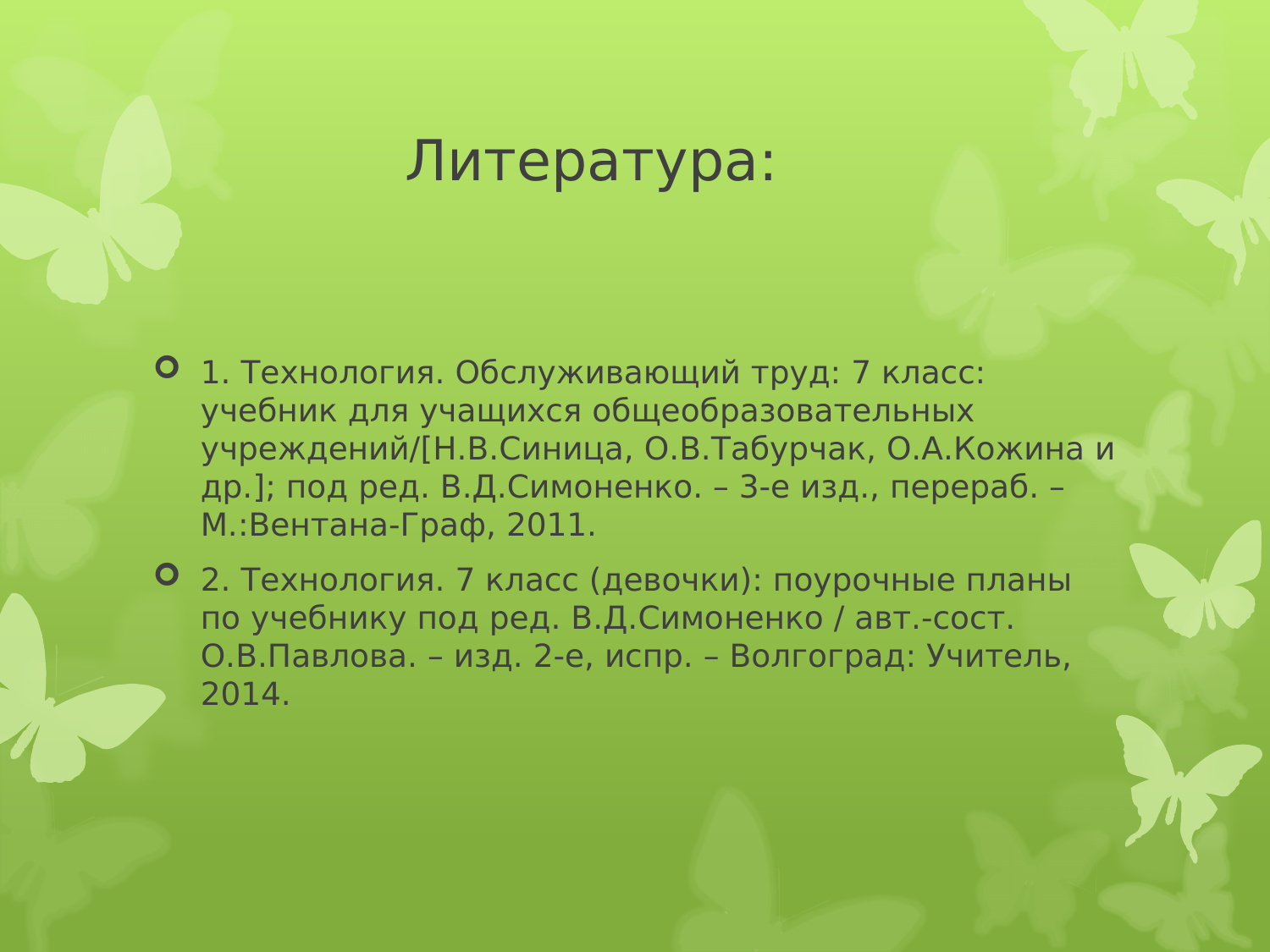

# Литература:
1. Технология. Обслуживающий труд: 7 класс: учебник для учащихся общеобразовательных учреждений/[Н.В.Синица, О.В.Табурчак, О.А.Кожина и др.]; под ред. В.Д.Симоненко. – 3-е изд., перераб. – М.:Вентана-Граф, 2011.
2. Технология. 7 класс (девочки): поурочные планы по учебнику под ред. В.Д.Симоненко / авт.-сост. О.В.Павлова. – изд. 2-е, испр. – Волгоград: Учитель, 2014.